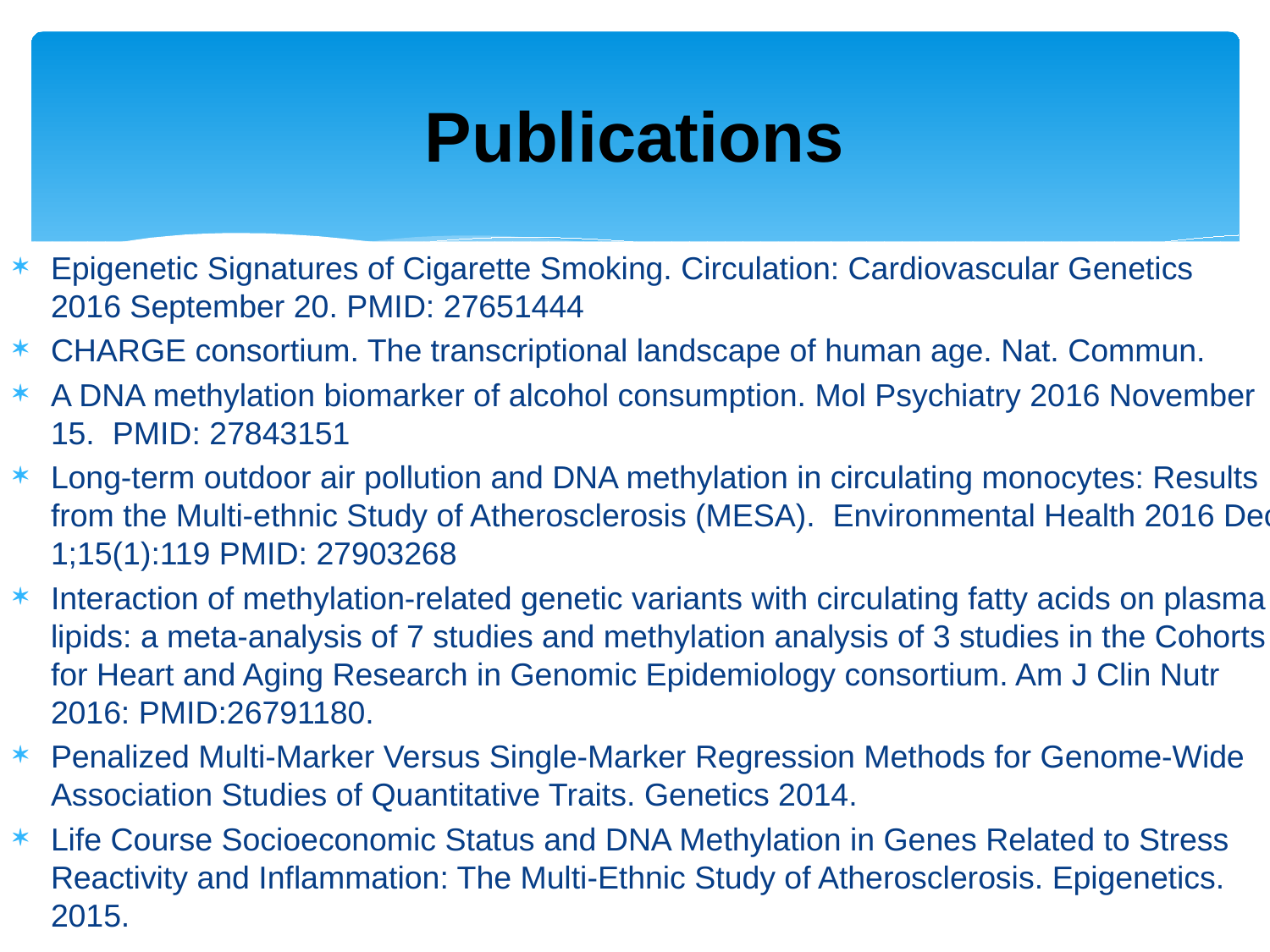

# Publications
Epigenetic Signatures of Cigarette Smoking. Circulation: Cardiovascular Genetics    2016 September 20. PMID: 27651444
CHARGE consortium. The transcriptional landscape of human age. Nat. Commun.
A DNA methylation biomarker of alcohol consumption. Mol Psychiatry 2016 November 15.  PMID: 27843151
Long-term outdoor air pollution and DNA methylation in circulating monocytes: Results from the Multi-ethnic Study of Atherosclerosis (MESA).  Environmental Health 2016 Dec 1;15(1):119 PMID: 27903268
Interaction of methylation-related genetic variants with circulating fatty acids on plasma lipids: a meta-analysis of 7 studies and methylation analysis of 3 studies in the Cohorts for Heart and Aging Research in Genomic Epidemiology consortium. Am J Clin Nutr 2016: PMID:26791180.
Penalized Multi-Marker Versus Single-Marker Regression Methods for Genome-Wide Association Studies of Quantitative Traits. Genetics 2014.
Life Course Socioeconomic Status and DNA Methylation in Genes Related to Stress Reactivity and Inflammation: The Multi-Ethnic Study of Atherosclerosis. Epigenetics. 2015.